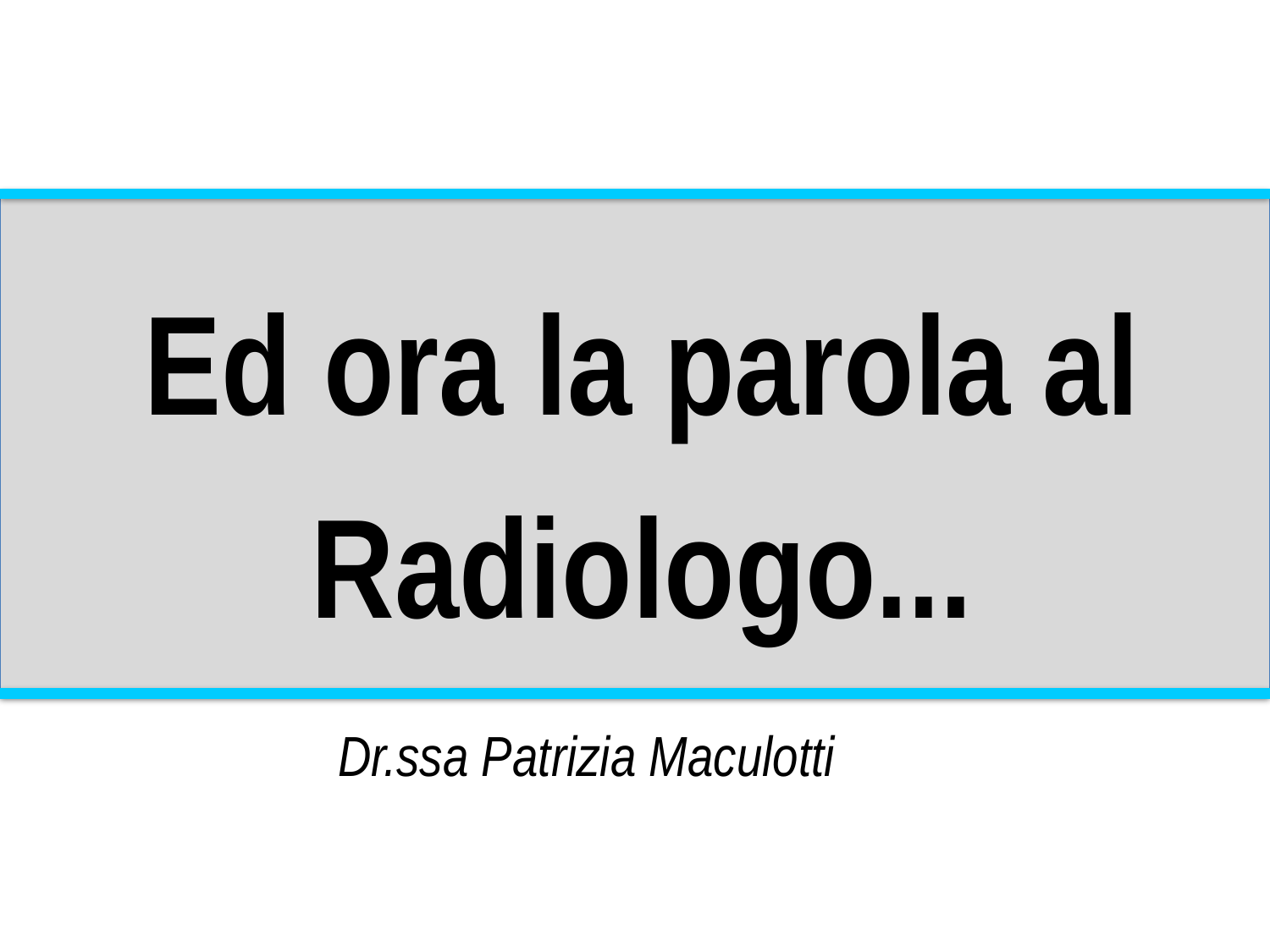

Ed ora la parola al Radiologo...
Dr.ssa Patrizia Maculotti